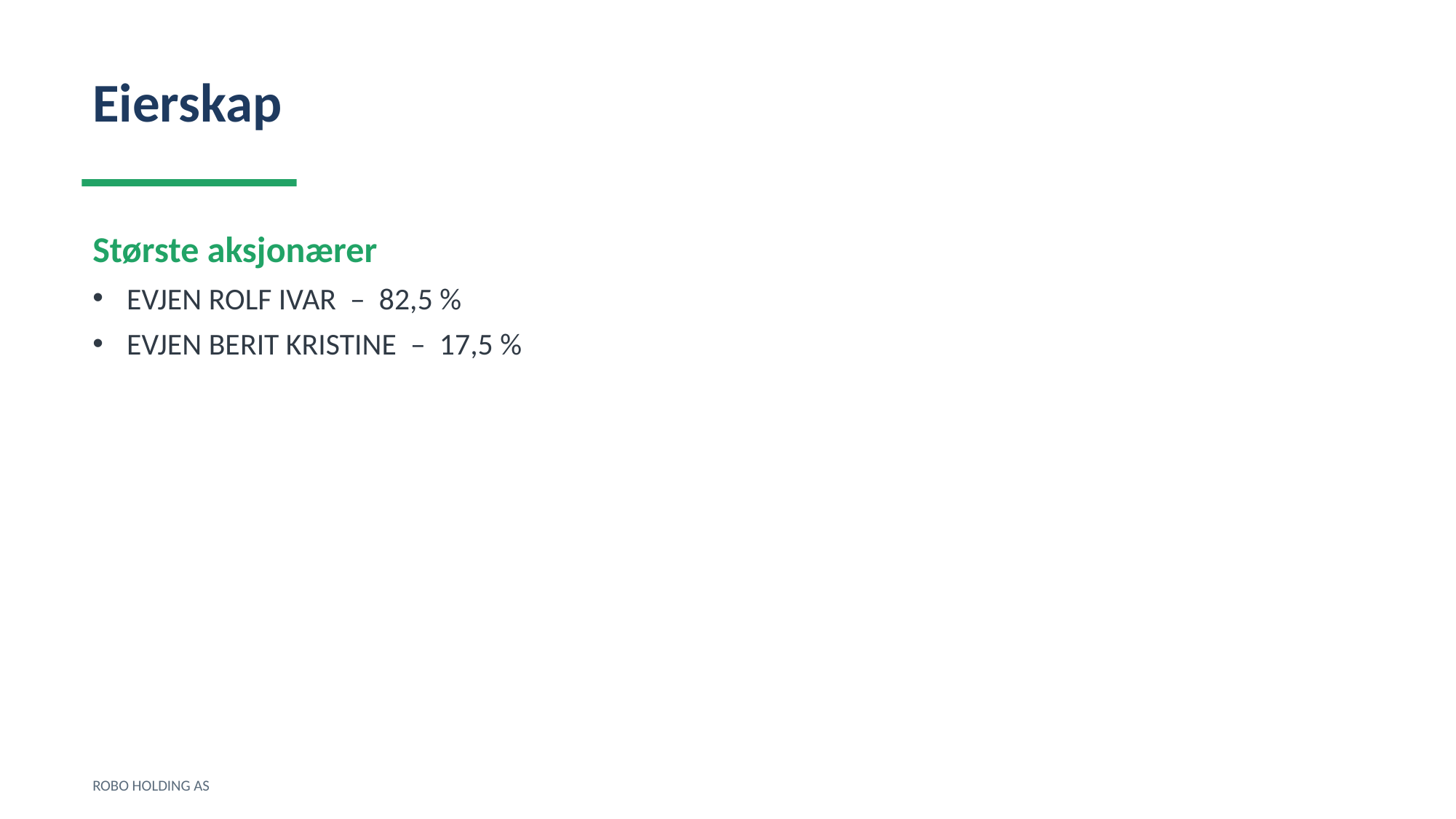

Eierskap

Største aksjonærer
EVJEN ROLF IVAR  –  82,5 %
EVJEN BERIT KRISTINE  –  17,5 %
ROBO HOLDING AS